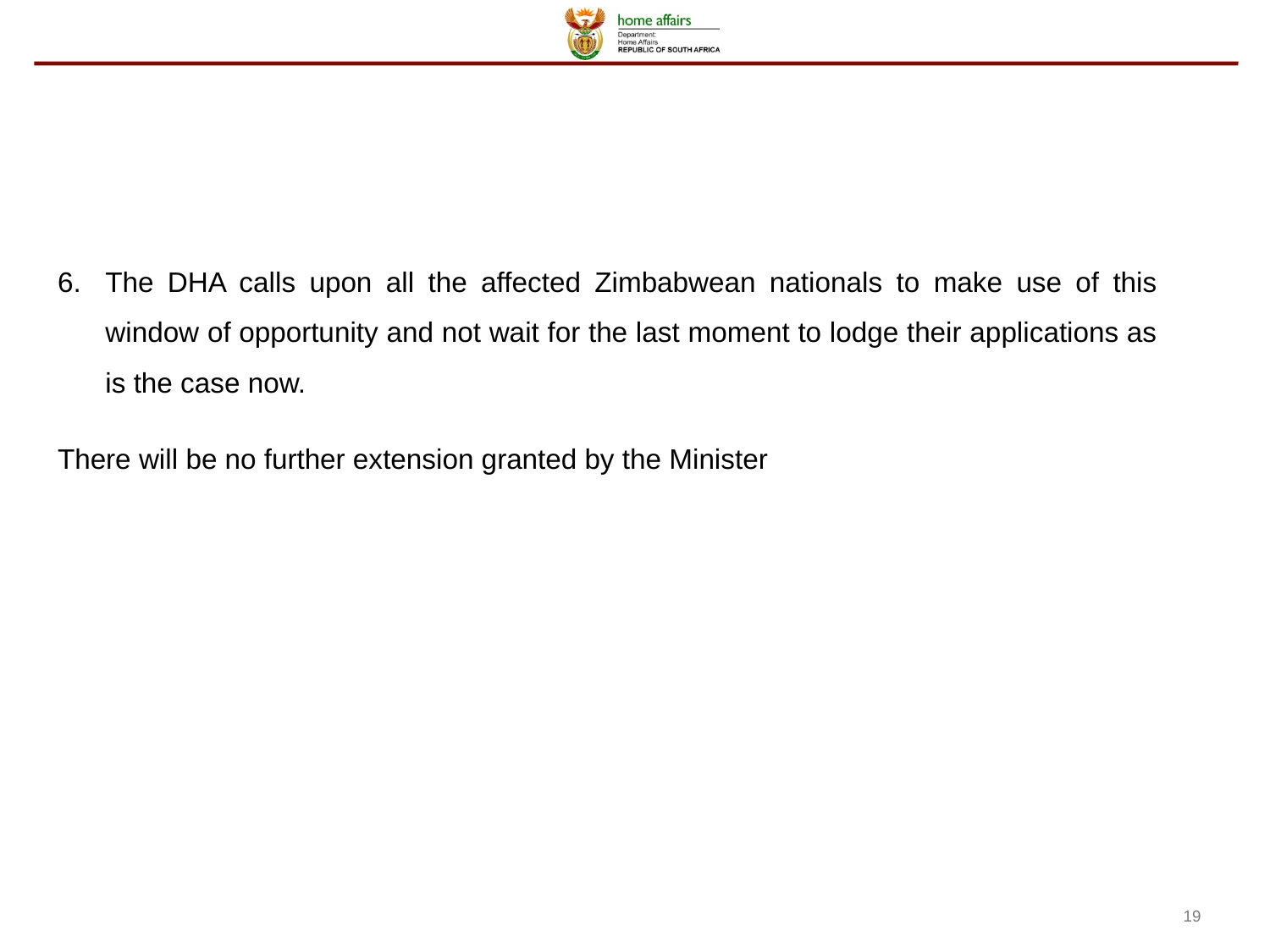

The DHA calls upon all the affected Zimbabwean nationals to make use of this window of opportunity and not wait for the last moment to lodge their applications as is the case now.
There will be no further extension granted by the Minister